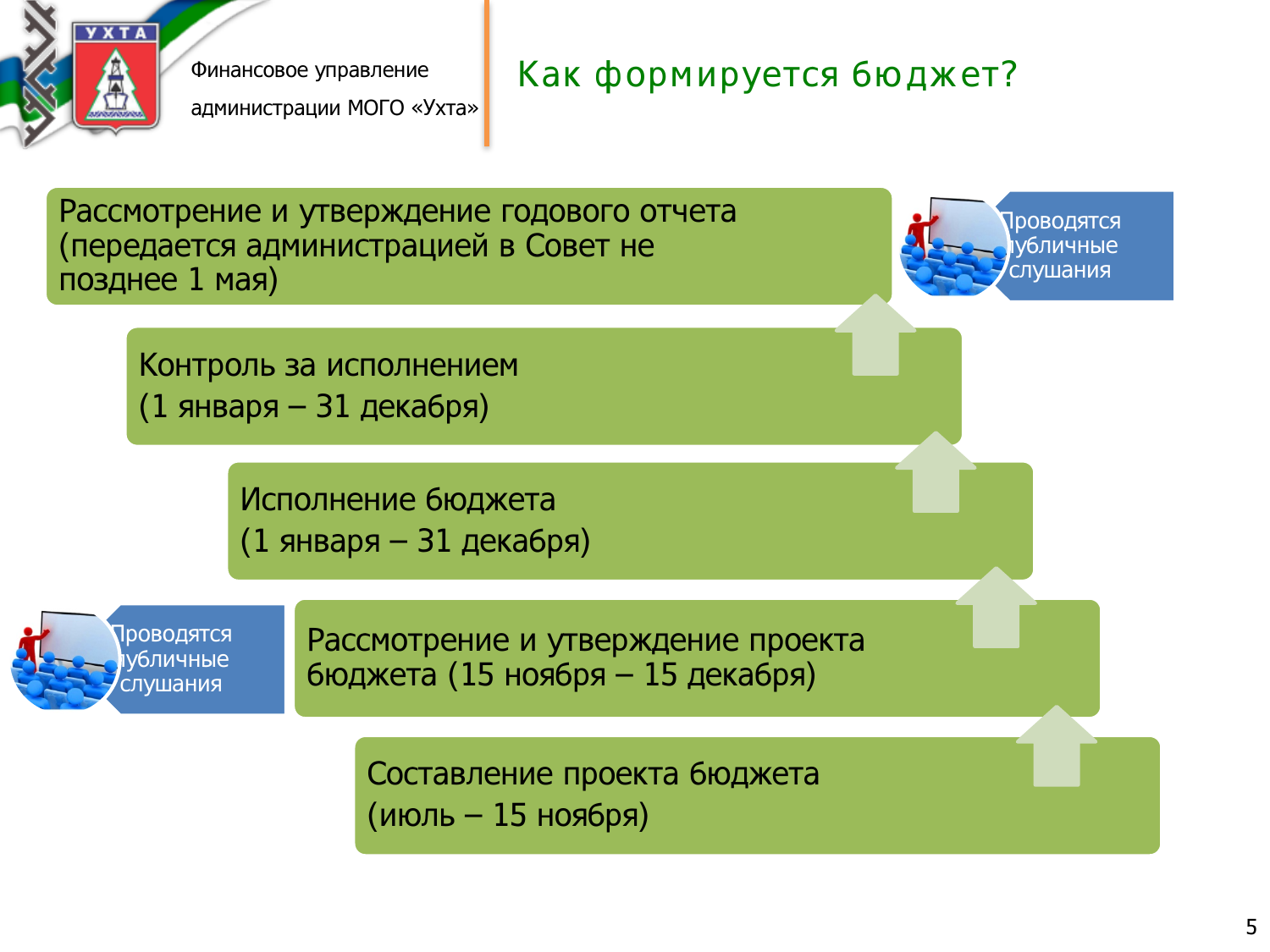

# Как формируется бюджет?
Проводятся публичные слушания
Рассмотрение и утверждение годового отчета (передается администрацией в Совет не позднее 1 мая)

Контроль за исполнением
(1 января – 31 декабря)

Исполнение бюджета
(1 января – 31 декабря)

Проводятся публичные слушания
Рассмотрение и утверждение проекта бюджета (15 ноября – 15 декабря)

Составление проекта бюджета
(июль – 15 ноября)
5